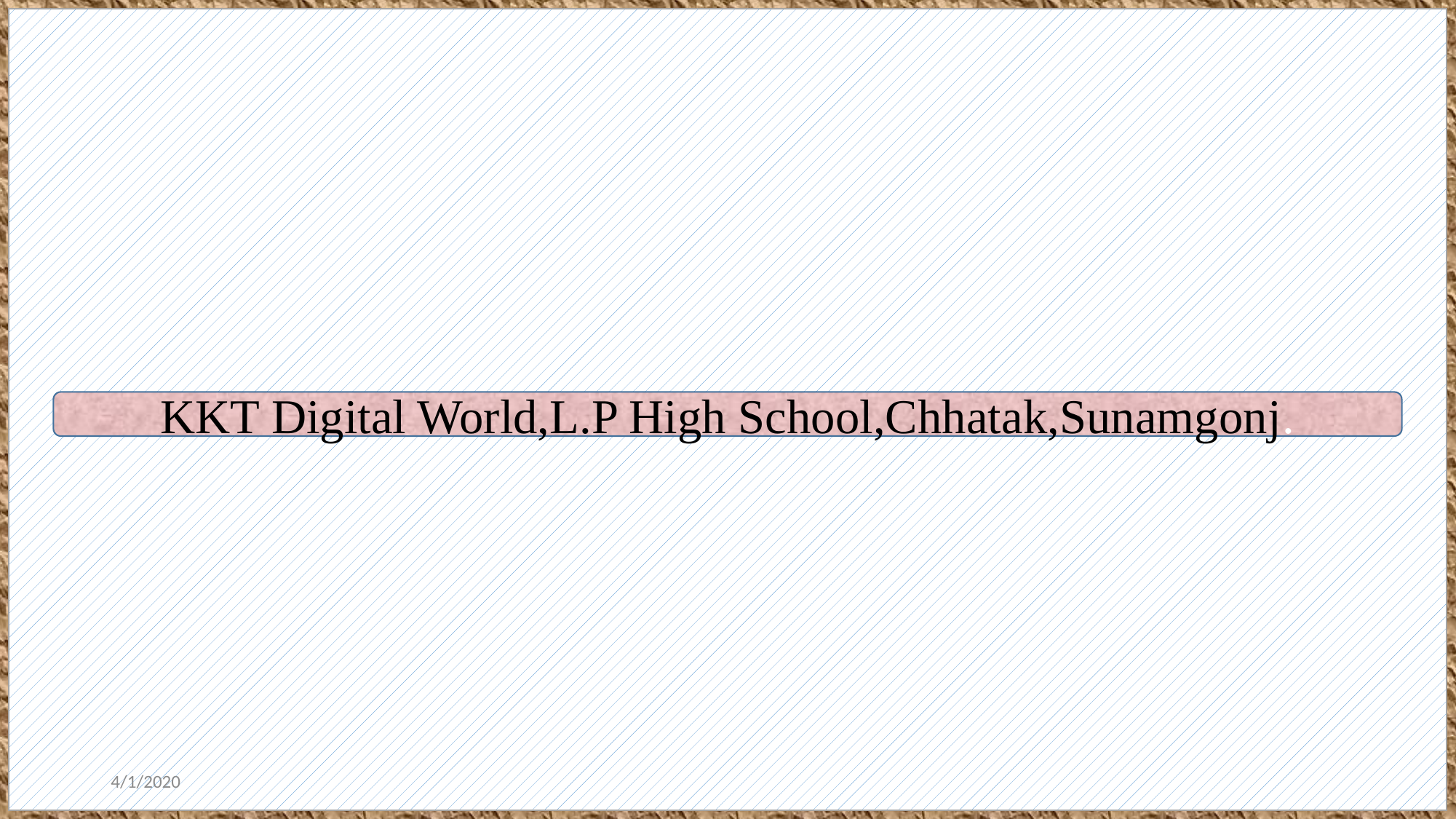

KKT Digital World,L.P High School,Chhatak,Sunamgonj.
4/1/2020
KKT Digital World-MC_89,L.P High School,Chhatak,Sunamgonj.